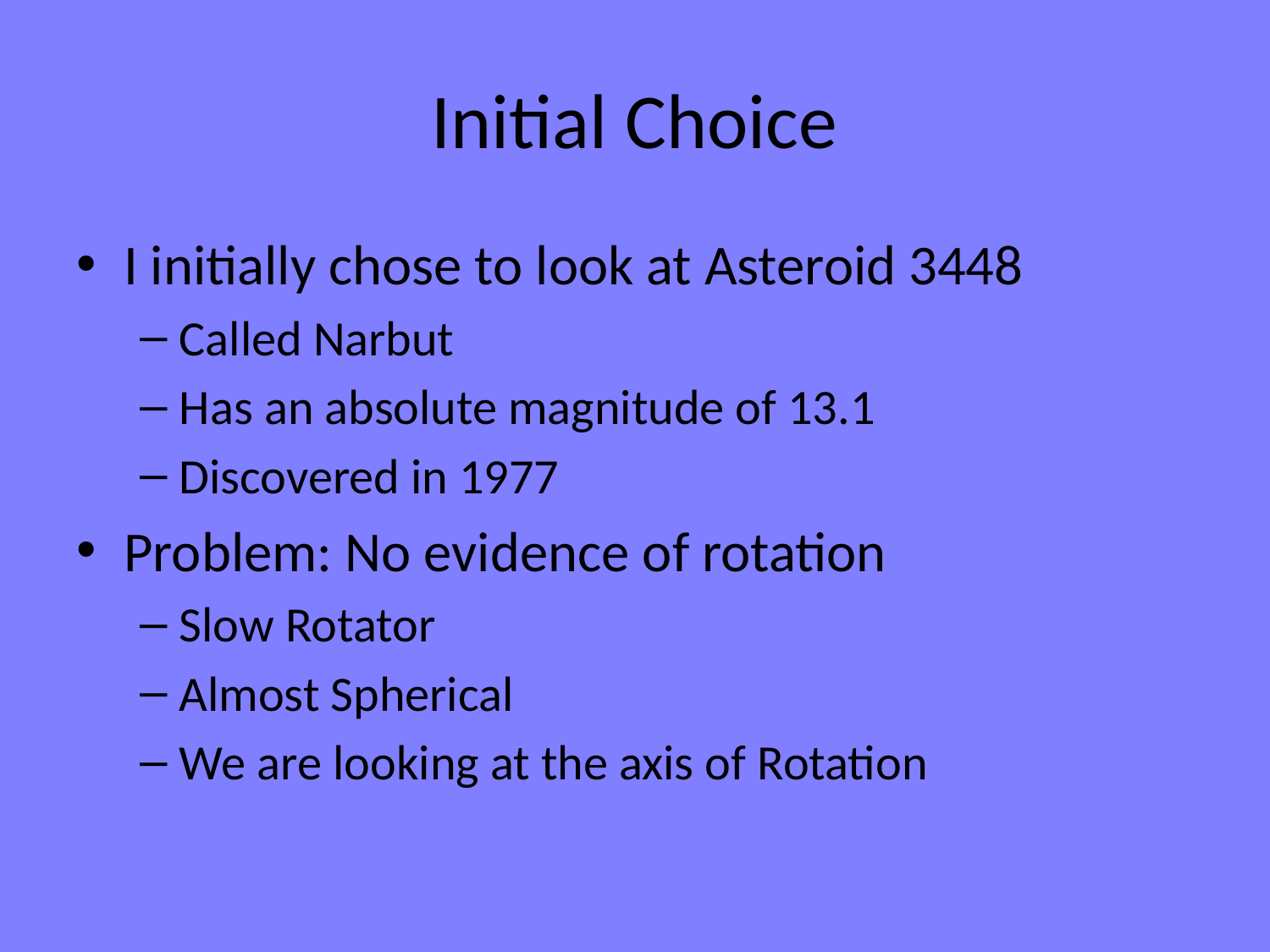

# Initial Choice
I initially chose to look at Asteroid 3448
Called Narbut
Has an absolute magnitude of 13.1
Discovered in 1977
Problem: No evidence of rotation
Slow Rotator
Almost Spherical
We are looking at the axis of Rotation